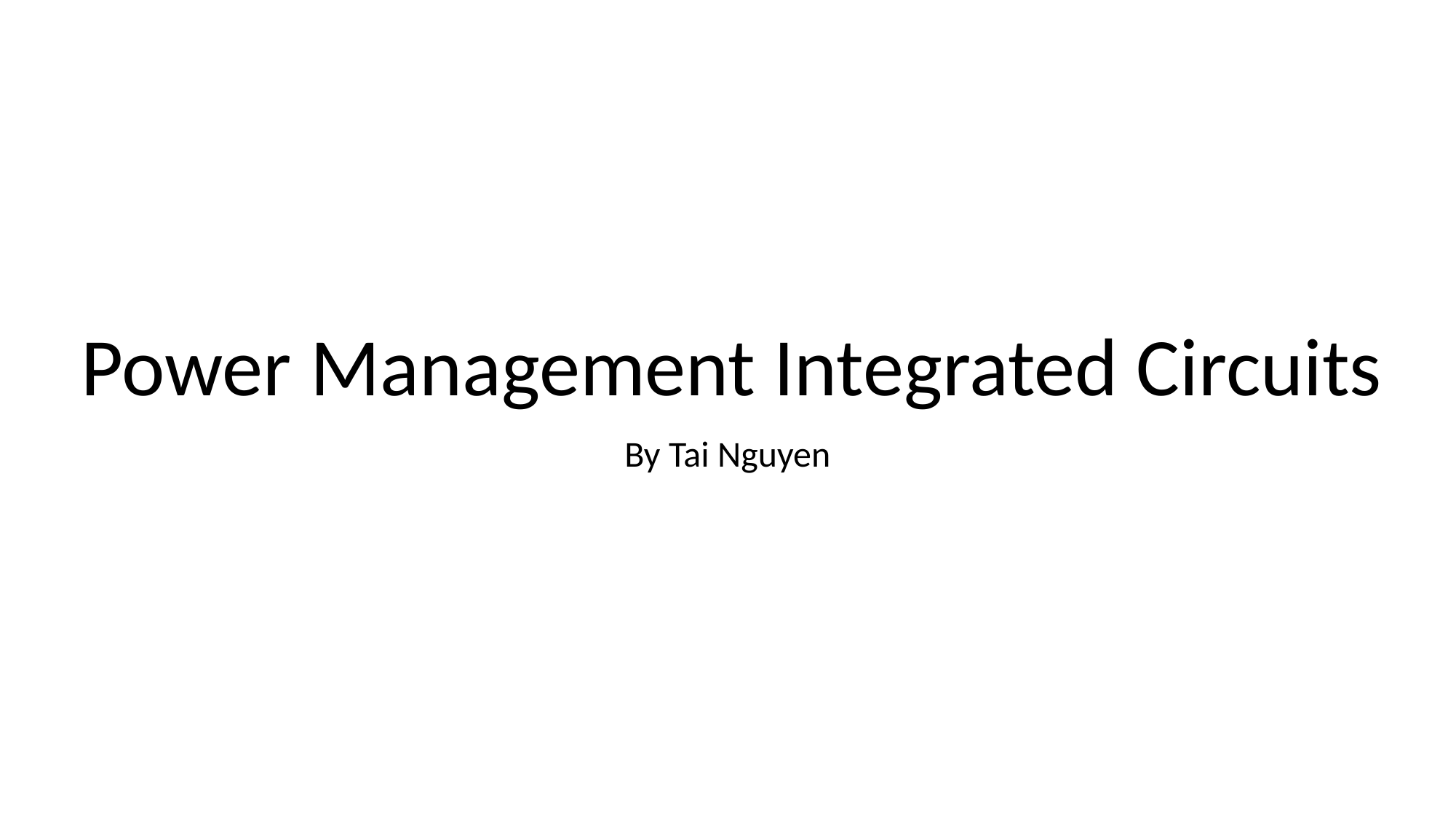

# Power Management Integrated Circuits
By Tai Nguyen